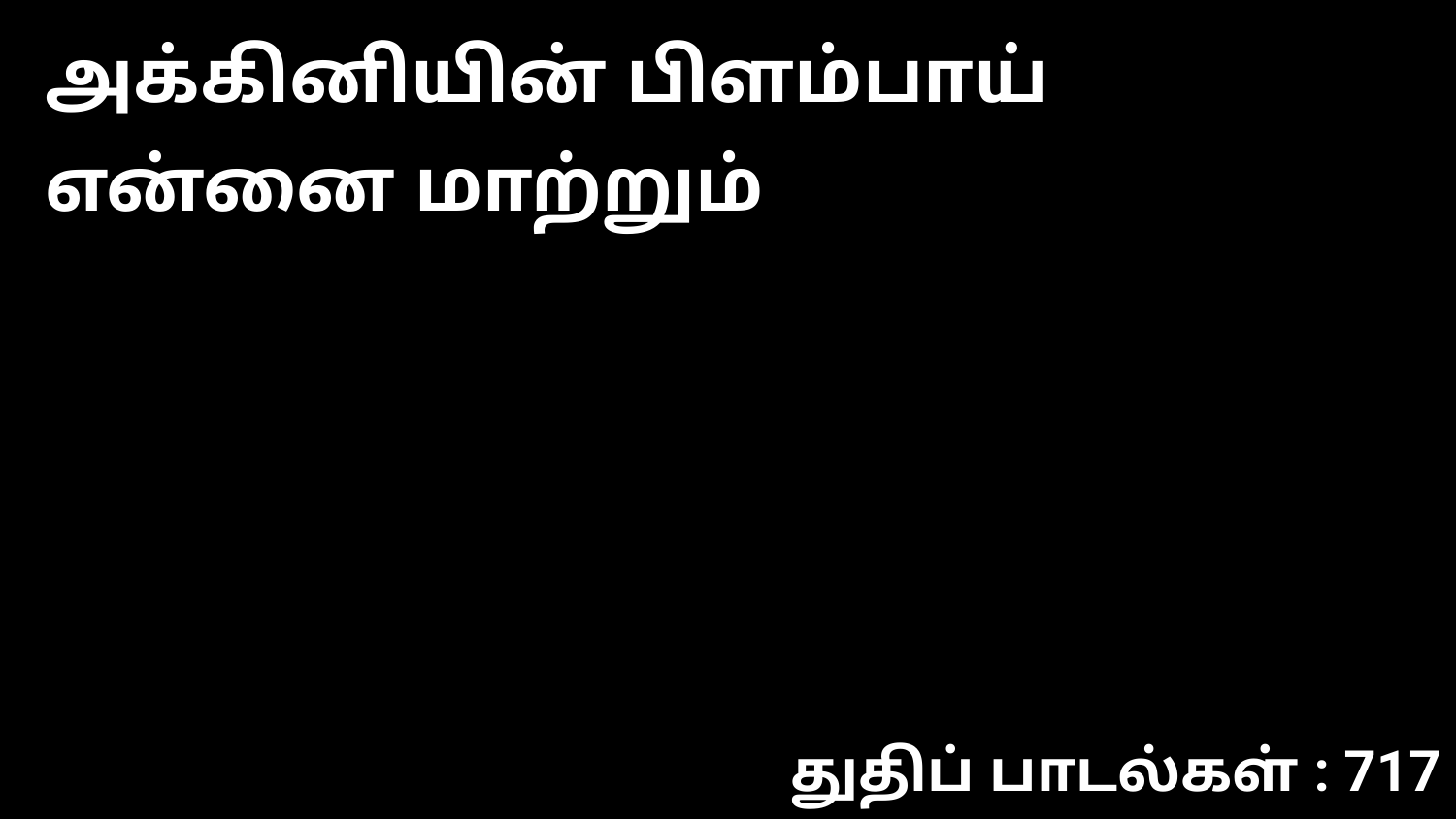

அக்கினியின் பிளம்பாய் என்னை மாற்றும்
துதிப் பாடல்கள் : 717